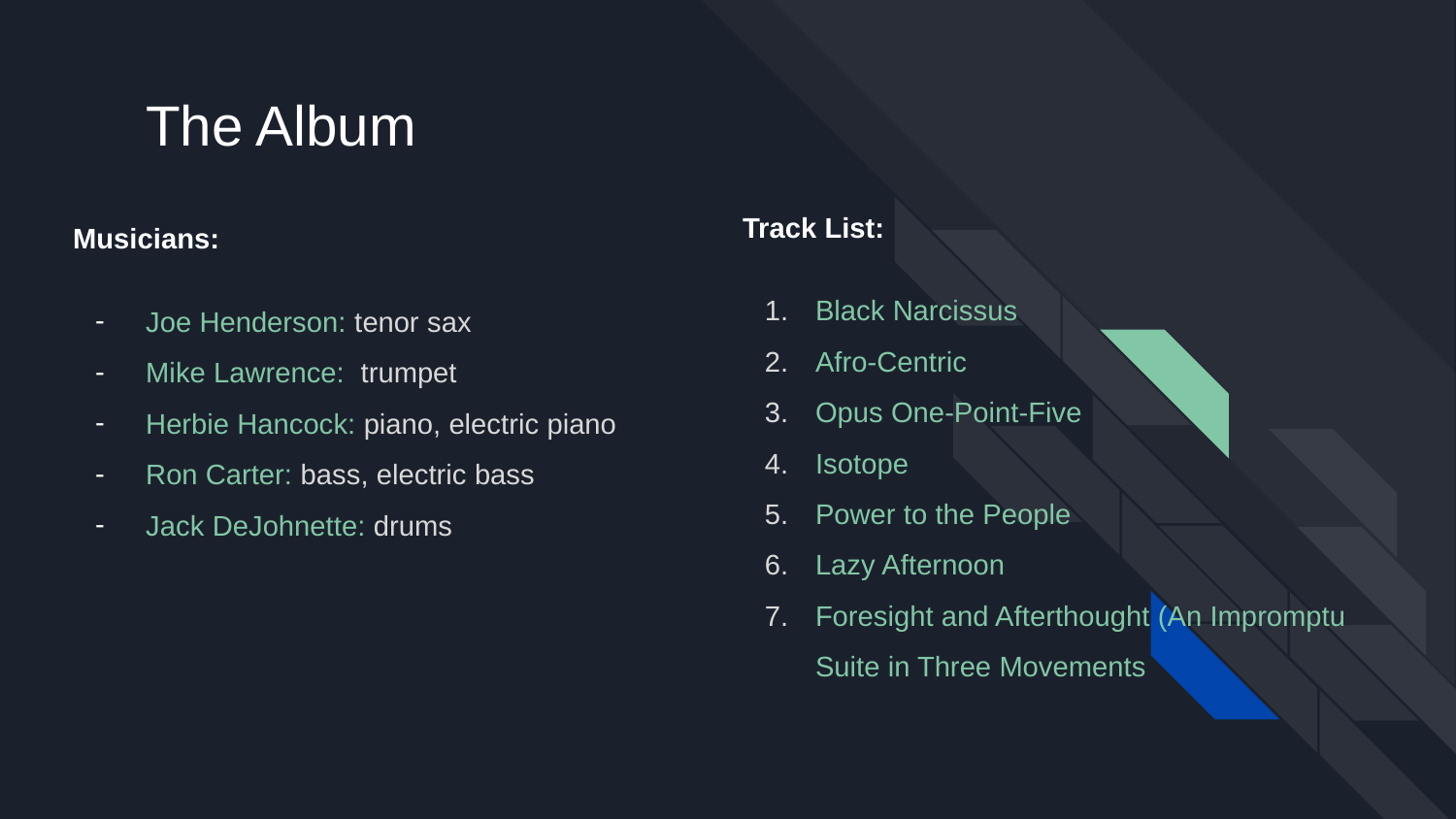

# The Album
Track List:
Black Narcissus
Afro-Centric
Opus One-Point-Five
Isotope
Power to the People
Lazy Afternoon
Foresight and Afterthought (An Impromptu Suite in Three Movements

Musicians:
Joe Henderson: tenor sax
Mike Lawrence:  trumpet
Herbie Hancock: piano, electric piano
Ron Carter: bass, electric bass
Jack DeJohnette: drums